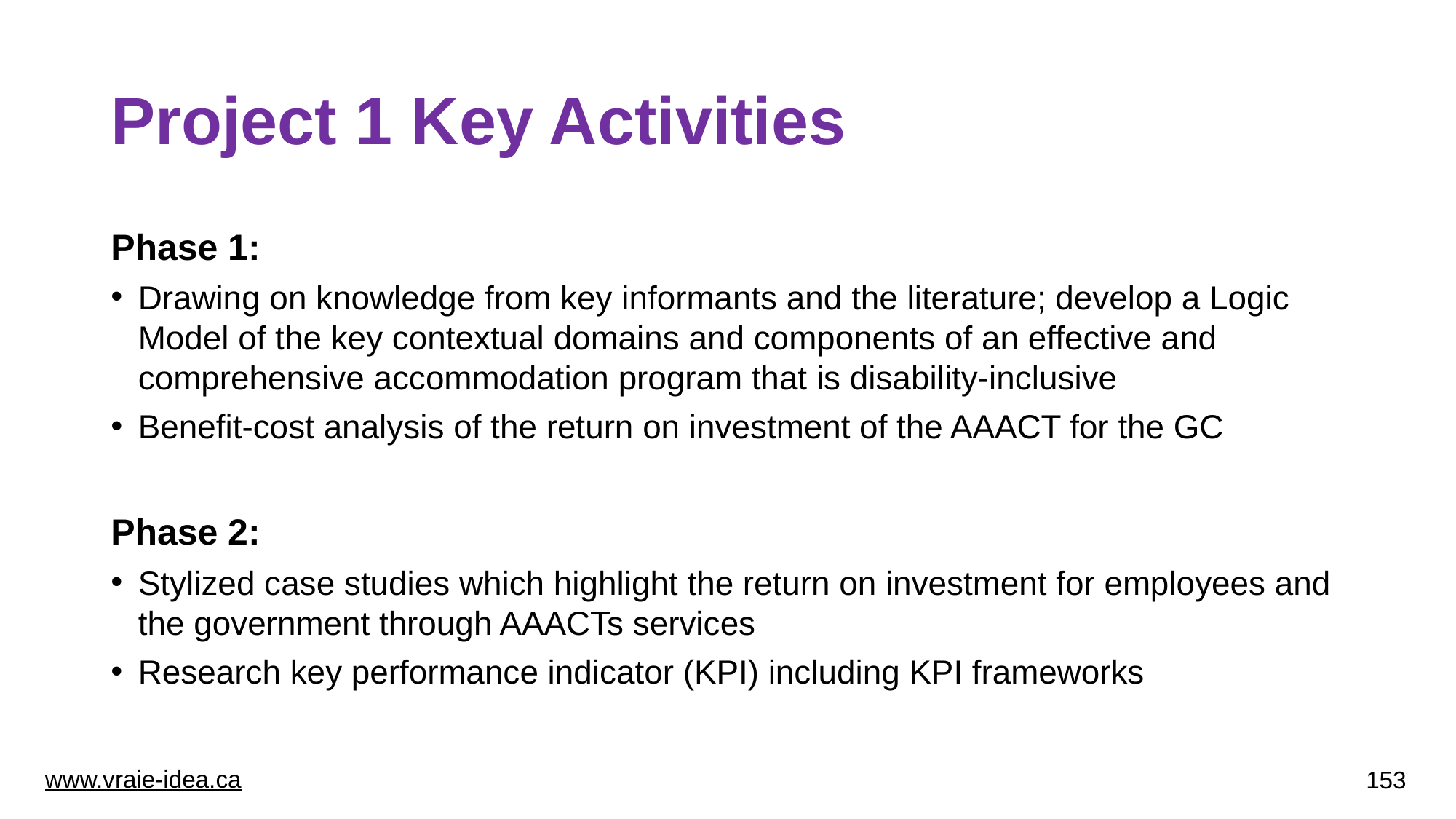

# Project 1 Key Activities
Phase 1:
Drawing on knowledge from key informants and the literature; develop a Logic Model of the key contextual domains and components of an effective and comprehensive accommodation program that is disability-inclusive
Benefit-cost analysis of the return on investment of the AAACT for the GC

Phase 2:
Stylized case studies which highlight the return on investment for employees and the government through AAACTs services
Research key performance indicator (KPI) including KPI frameworks